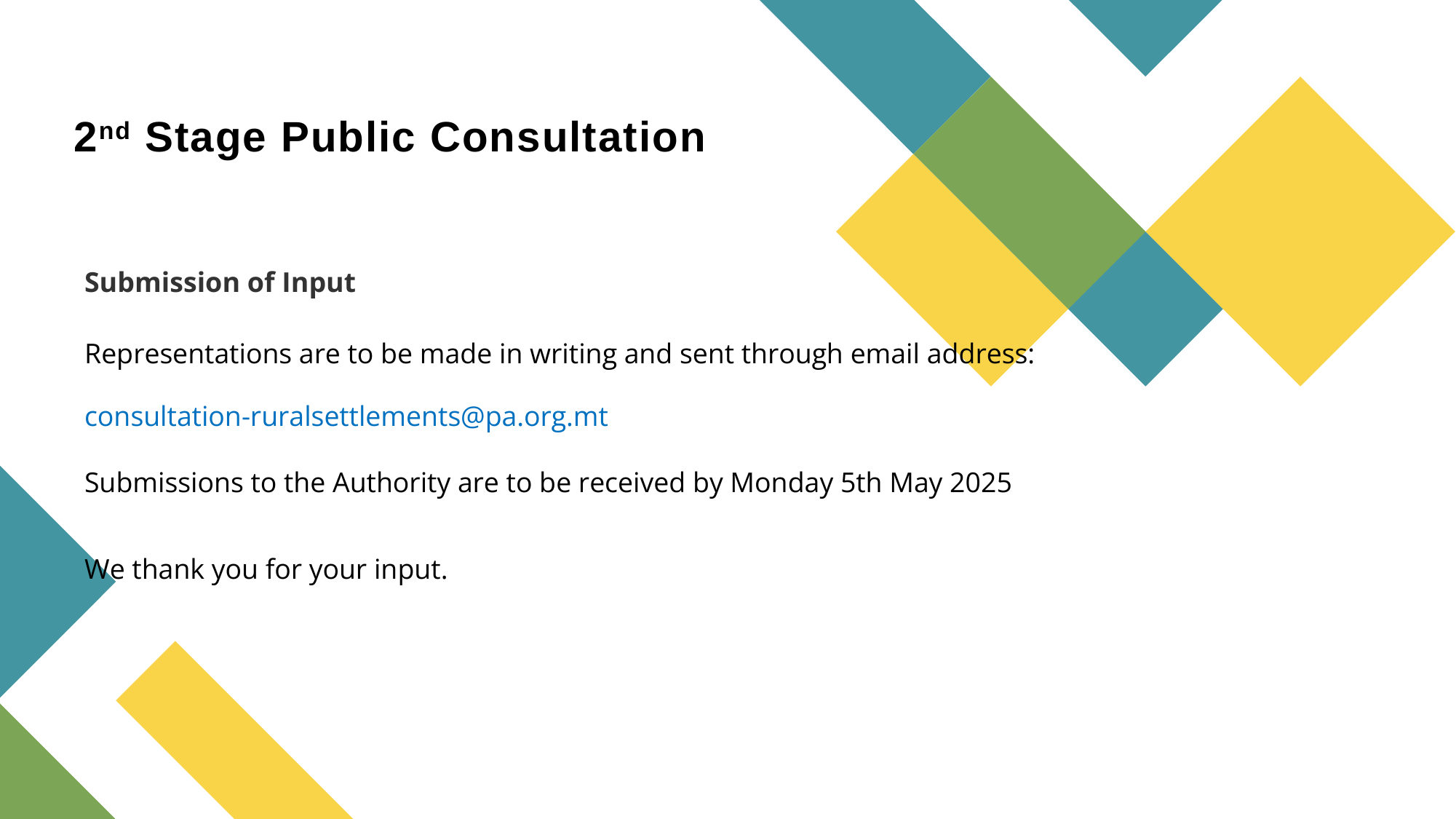

# 2nd Stage Public Consultation
Submission of Input
Representations are to be made in writing and sent through email address:
consultation-ruralsettlements@pa.org.mt
Submissions to the Authority are to be received by Monday 5th May 2025
                               
We thank you for your input.